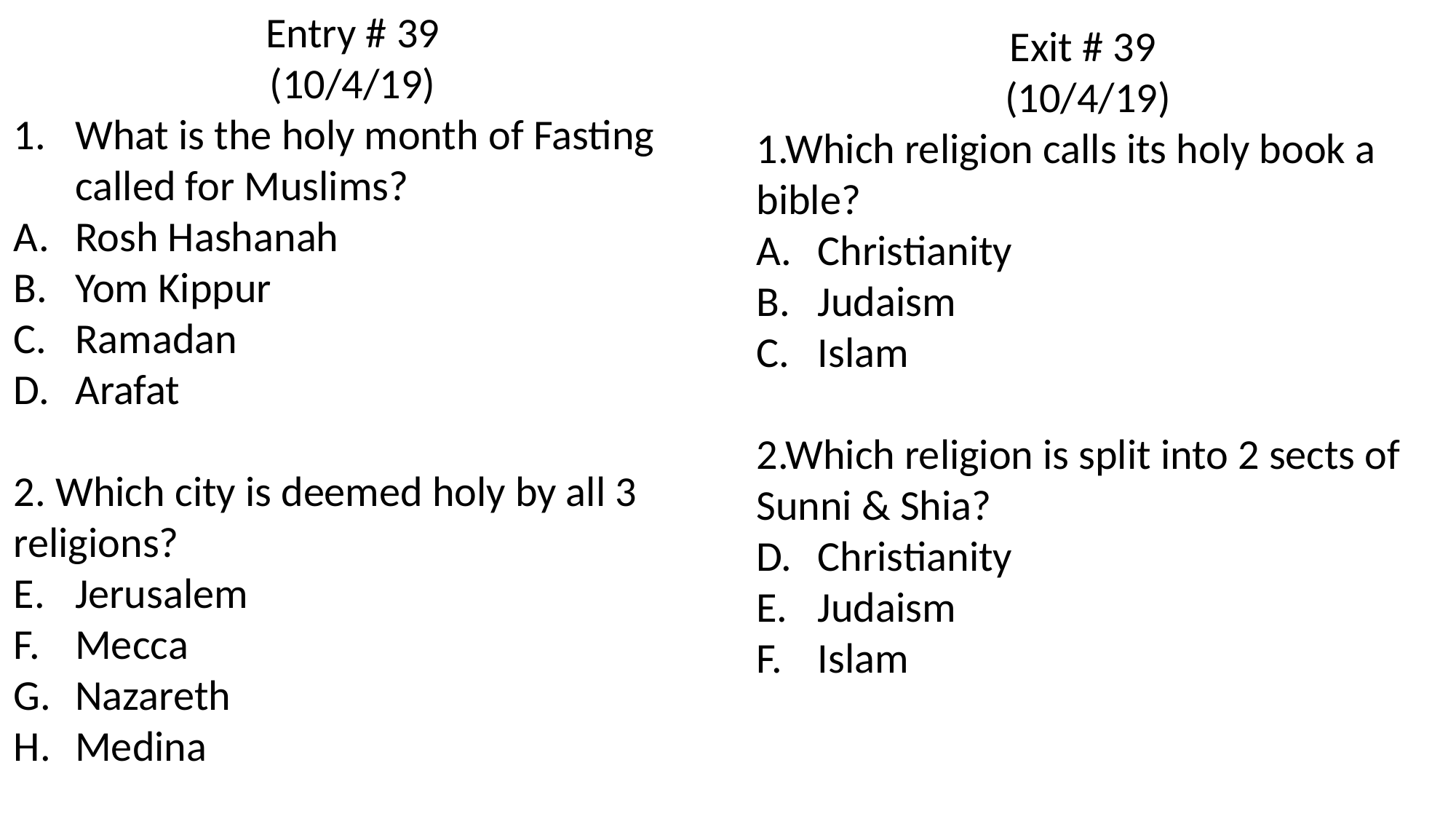

Entry # 39
(10/4/19)
What is the holy month of Fasting called for Muslims?
Rosh Hashanah
Yom Kippur
Ramadan
Arafat

2. Which city is deemed holy by all 3 religions?
Jerusalem
Mecca
Nazareth
Medina
Exit # 39
(10/4/19)
1.Which religion calls its holy book a bible?
Christianity
Judaism
Islam

2.Which religion is split into 2 sects of Sunni & Shia?
Christianity
Judaism
Islam